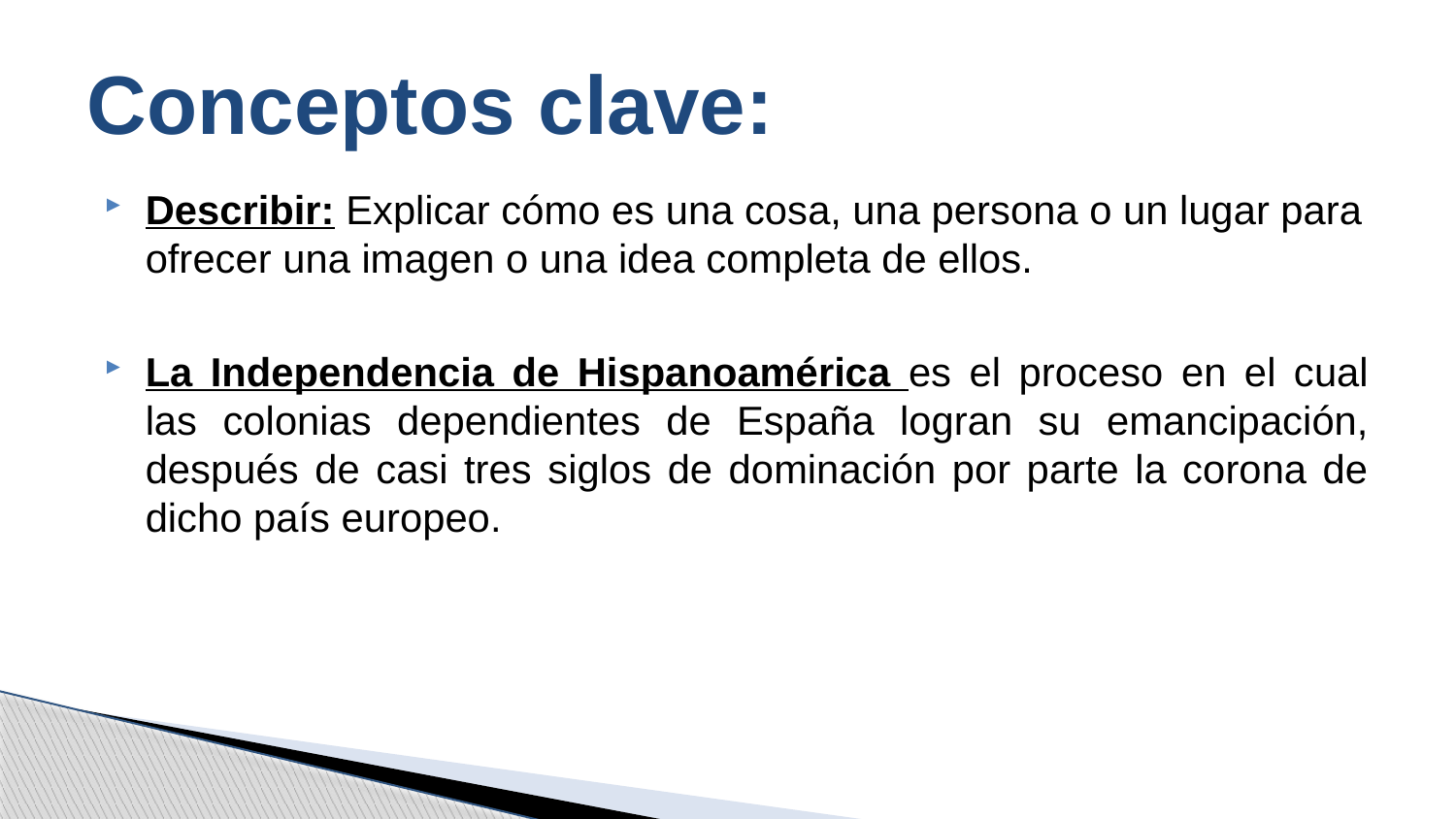

# Conceptos clave:
Describir: Explicar cómo es una cosa, una persona o un lugar para ofrecer una imagen o una idea completa de ellos.

La Independencia de Hispanoamérica es el proceso en el cual las colonias dependientes de España logran su emancipación, después de casi tres siglos de dominación por parte la corona de dicho país europeo.